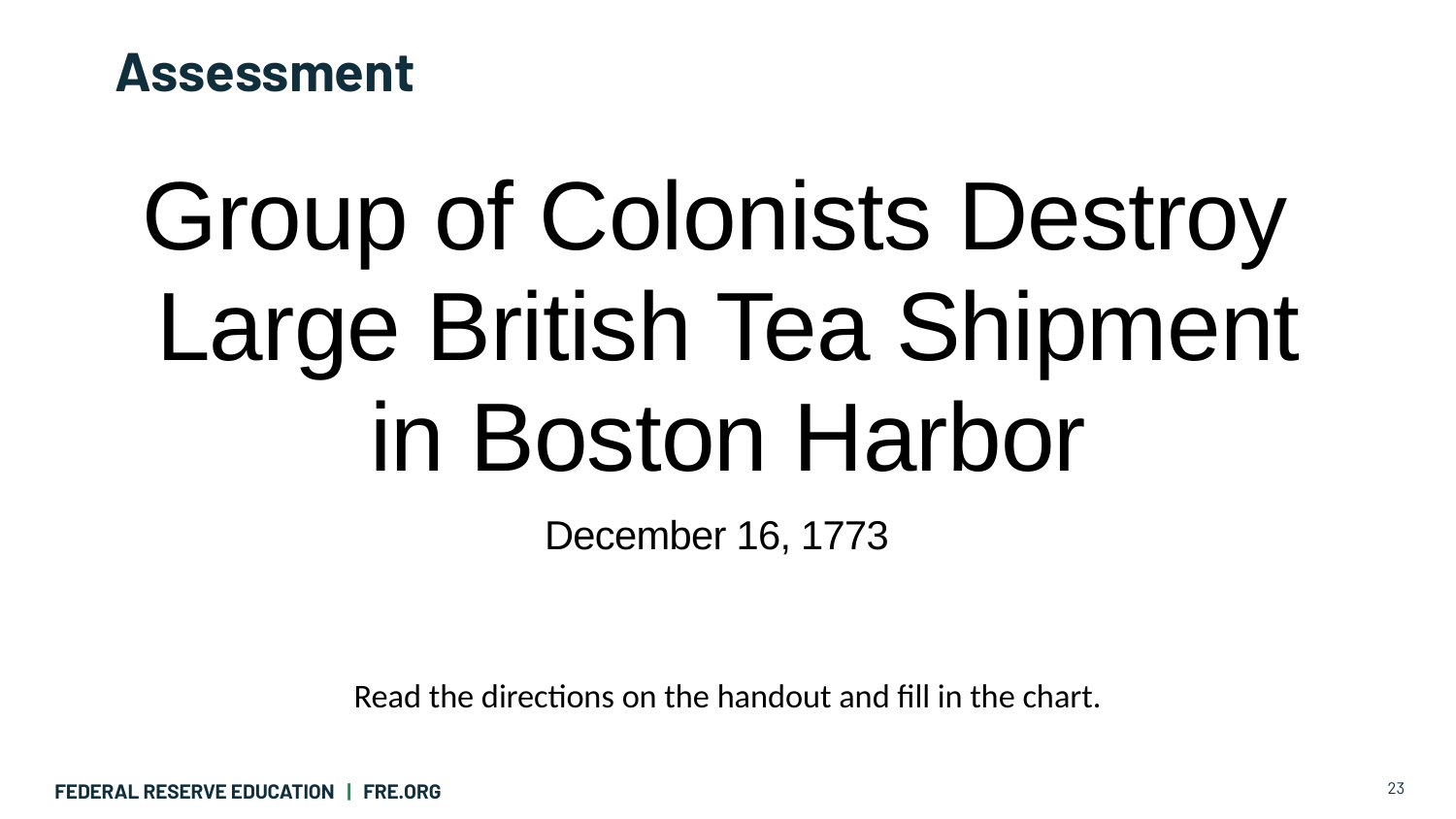

# Assessment
Group of Colonists Destroy
Large British Tea Shipment in Boston Harbor
December 16, 1773

Read the directions on the handout and fill in the chart.

23